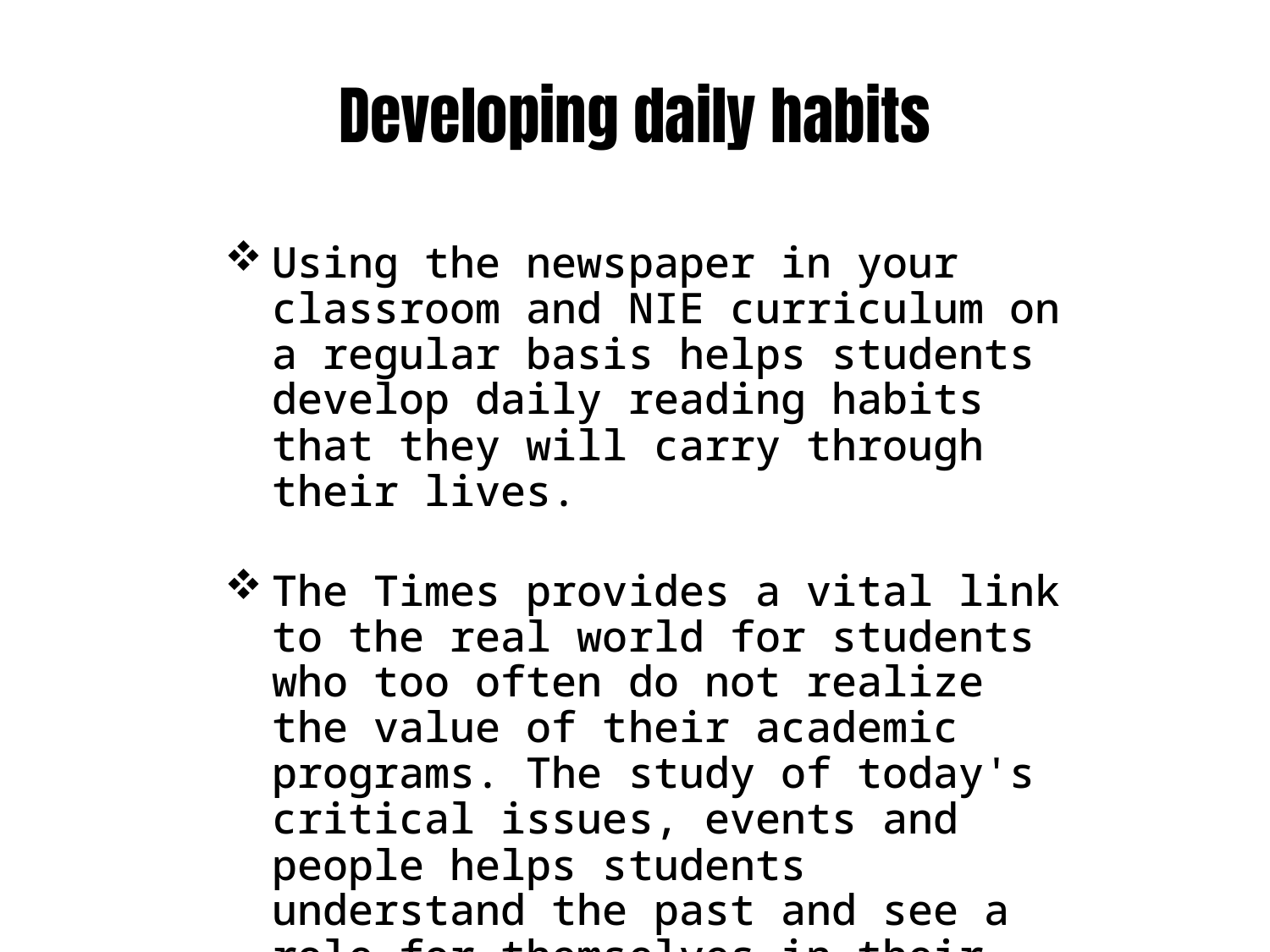

# Developing daily habits

Using the newspaper in your classroom and NIE curriculum on a regular basis helps students develop daily reading habits that they will carry through their lives.

The Times provides a vital link to the real world for students who too often do not realize the value of their academic programs. The study of today's critical issues, events and people helps students understand the past and see a role for themselves in their future world.